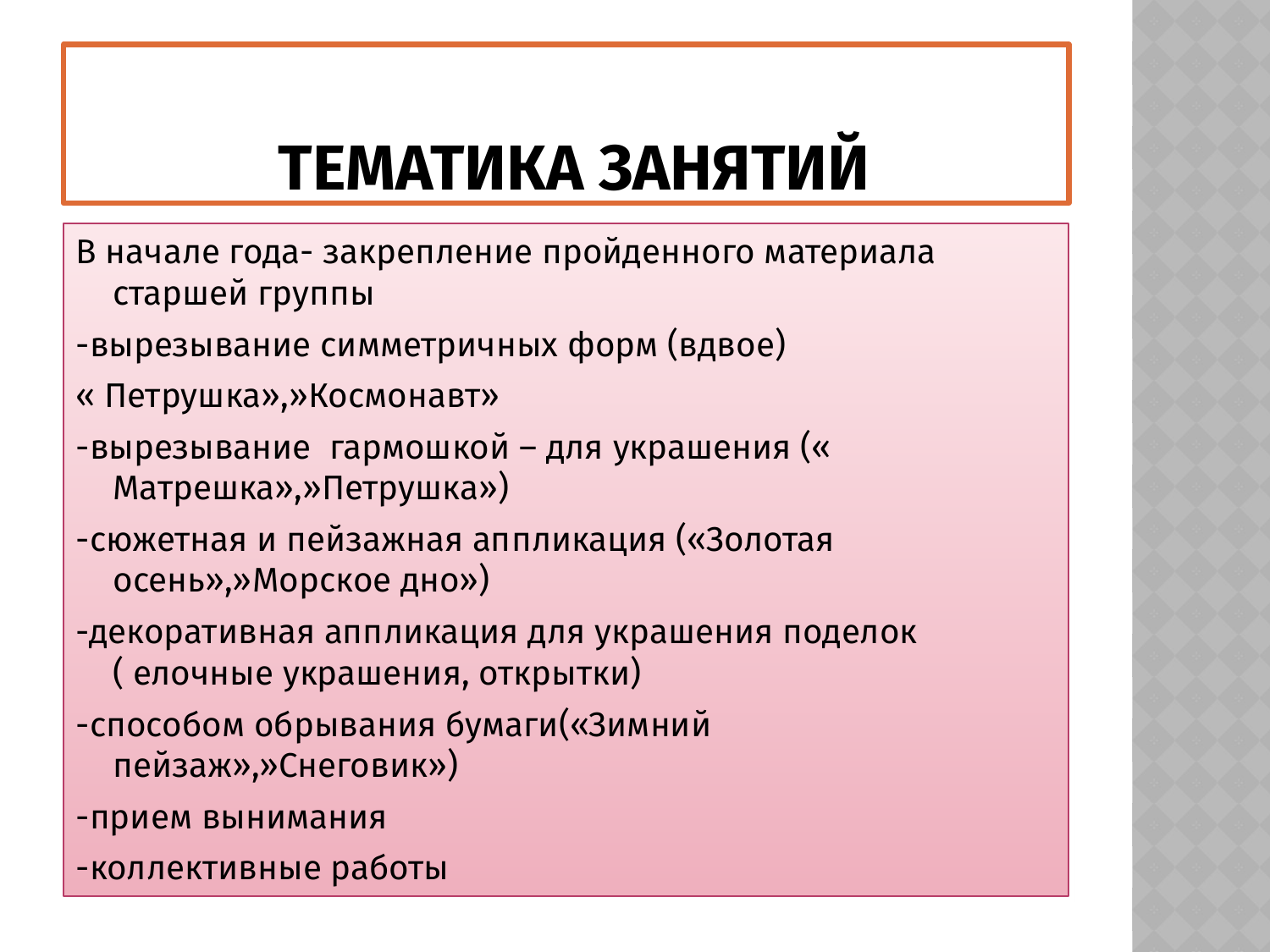

# Тематика занятий
В начале года- закрепление пройденного материала старшей группы
-вырезывание симметричных форм (вдвое)
« Петрушка»,»Космонавт»
-вырезывание  гармошкой – для украшения (« Матрешка»,»Петрушка»)
-сюжетная и пейзажная аппликация («Золотая осень»,»Морское дно»)
-декоративная аппликация для украшения поделок ( елочные украшения, открытки)
-способом обрывания бумаги(«Зимний пейзаж»,»Снеговик»)
-прием вынимания
-коллективные работы